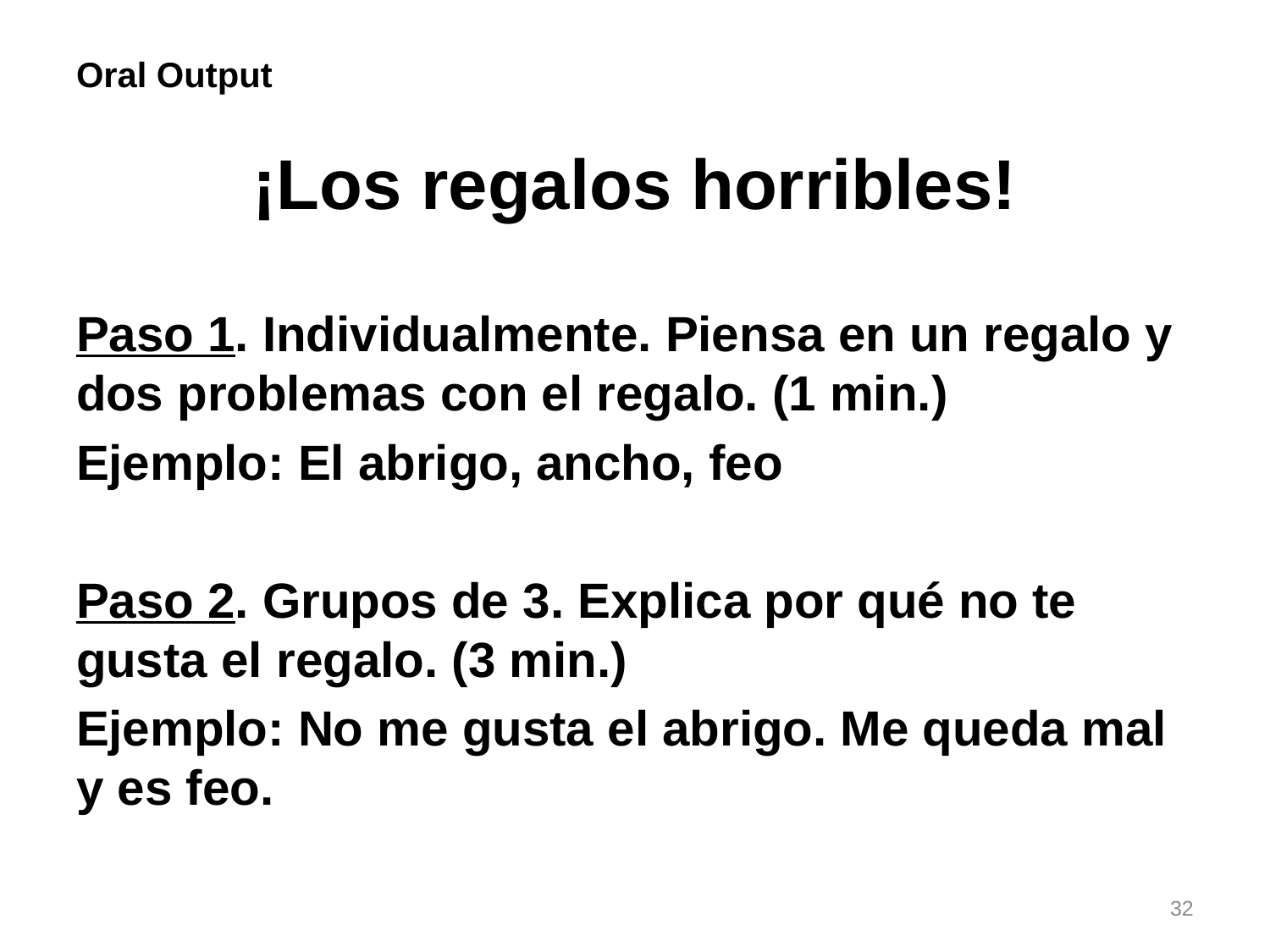

# Oral Output
¡Los regalos horribles!

Paso 1. Individualmente. Piensa en un regalo y dos problemas con el regalo. (1 min.)
Ejemplo: El abrigo, ancho, feo

Paso 2. Grupos de 3. Explica por qué no te gusta el regalo. (3 min.)
Ejemplo: No me gusta el abrigo. Me queda mal y es feo.

32